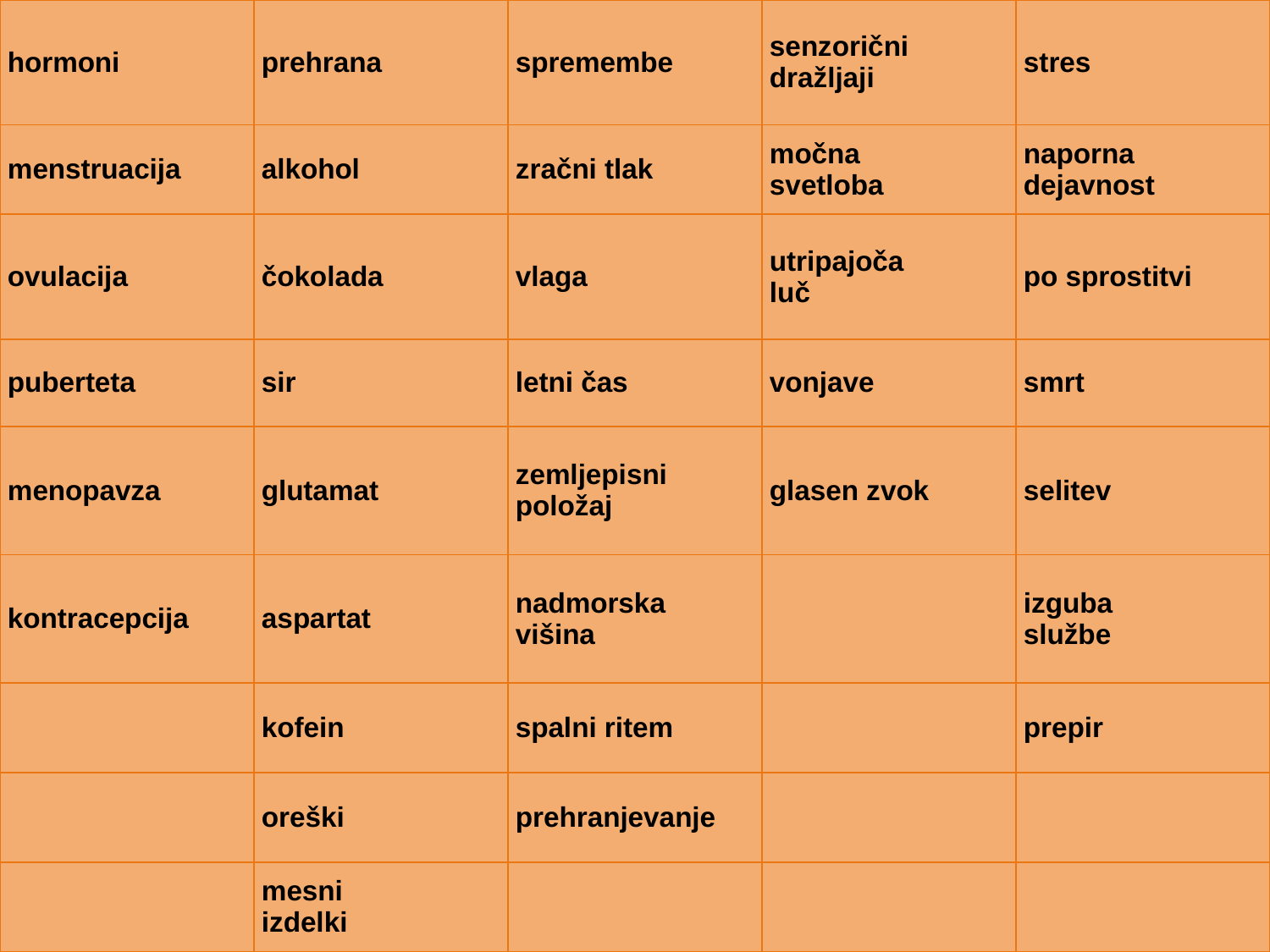

| hormoni | prehrana | spremembe | senzorični dražljaji | stres |
| --- | --- | --- | --- | --- |
| menstruacija | alkohol | zračni tlak | močna svetloba | naporna dejavnost |
| ovulacija | čokolada | vlaga | utripajoča luč | po sprostitvi |
| puberteta | sir | letni čas | vonjave | smrt |
| menopavza | glutamat | zemljepisni položaj | glasen zvok | selitev |
| kontracepcija | aspartat | nadmorska višina |  | izguba službe |
|  | kofein | spalni ritem |  | prepir |
|  | oreški | prehranjevanje |  |  |
|  | mesni izdelki |  |  |  |